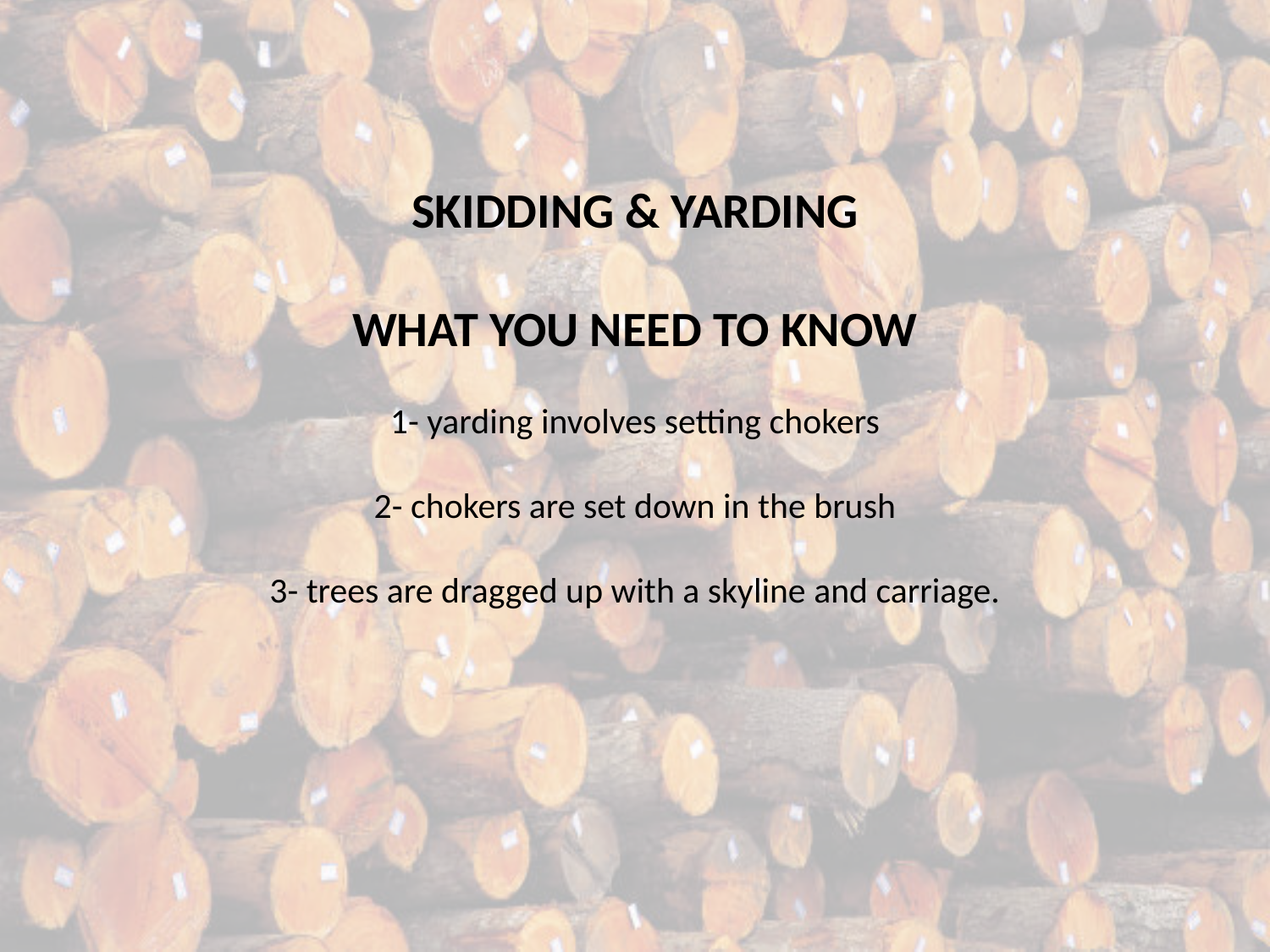

SKIDDING & YARDING
WHAT YOU NEED TO KNOW
1- yarding involves setting chokers
2- chokers are set down in the brush
3- trees are dragged up with a skyline and carriage.